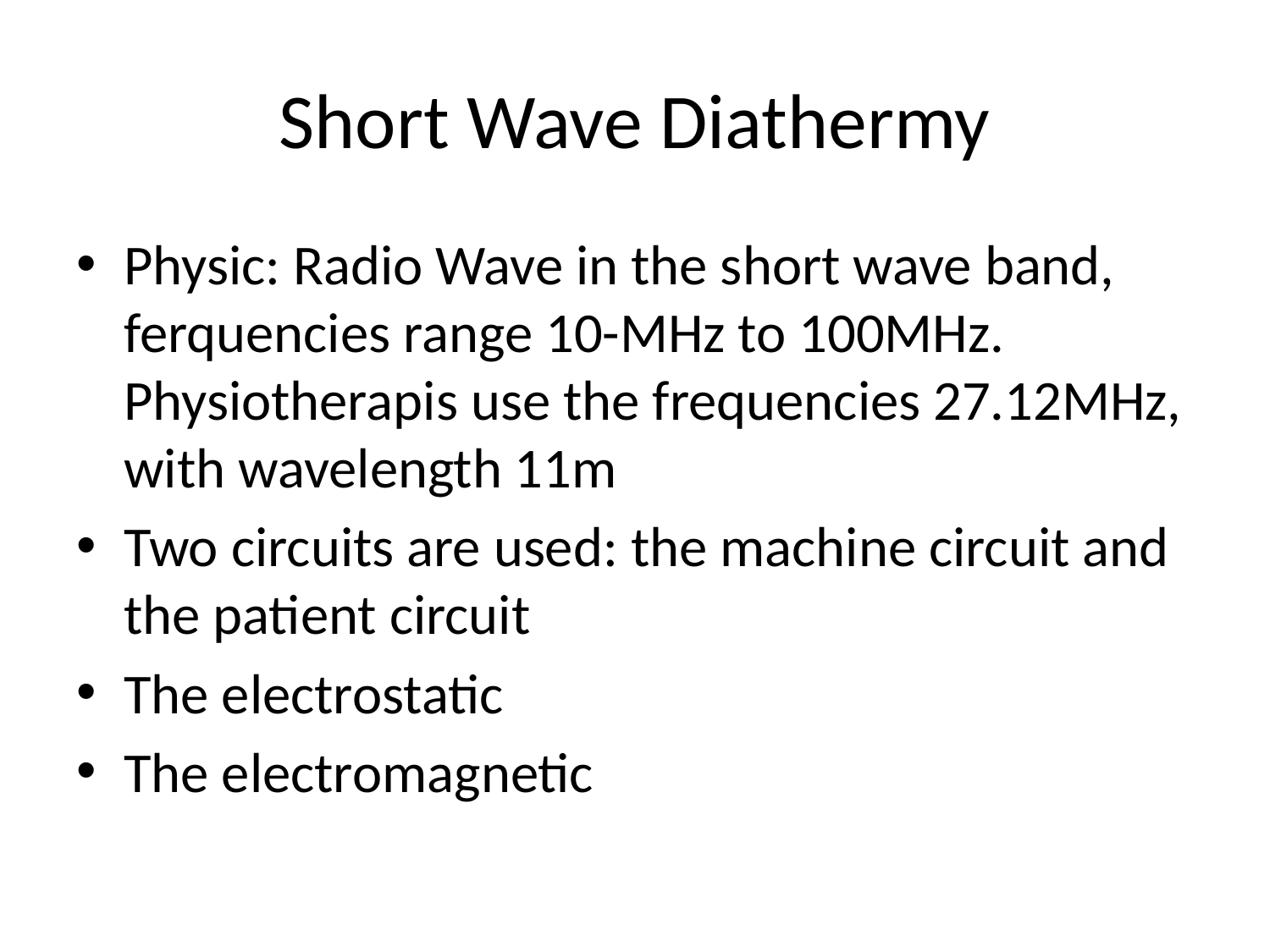

# Short Wave Diathermy
Physic: Radio Wave in the short wave band, ferquencies range 10-MHz to 100MHz. Physiotherapis use the frequencies 27.12MHz, with wavelength 11m
Two circuits are used: the machine circuit and the patient circuit
The electrostatic
The electromagnetic